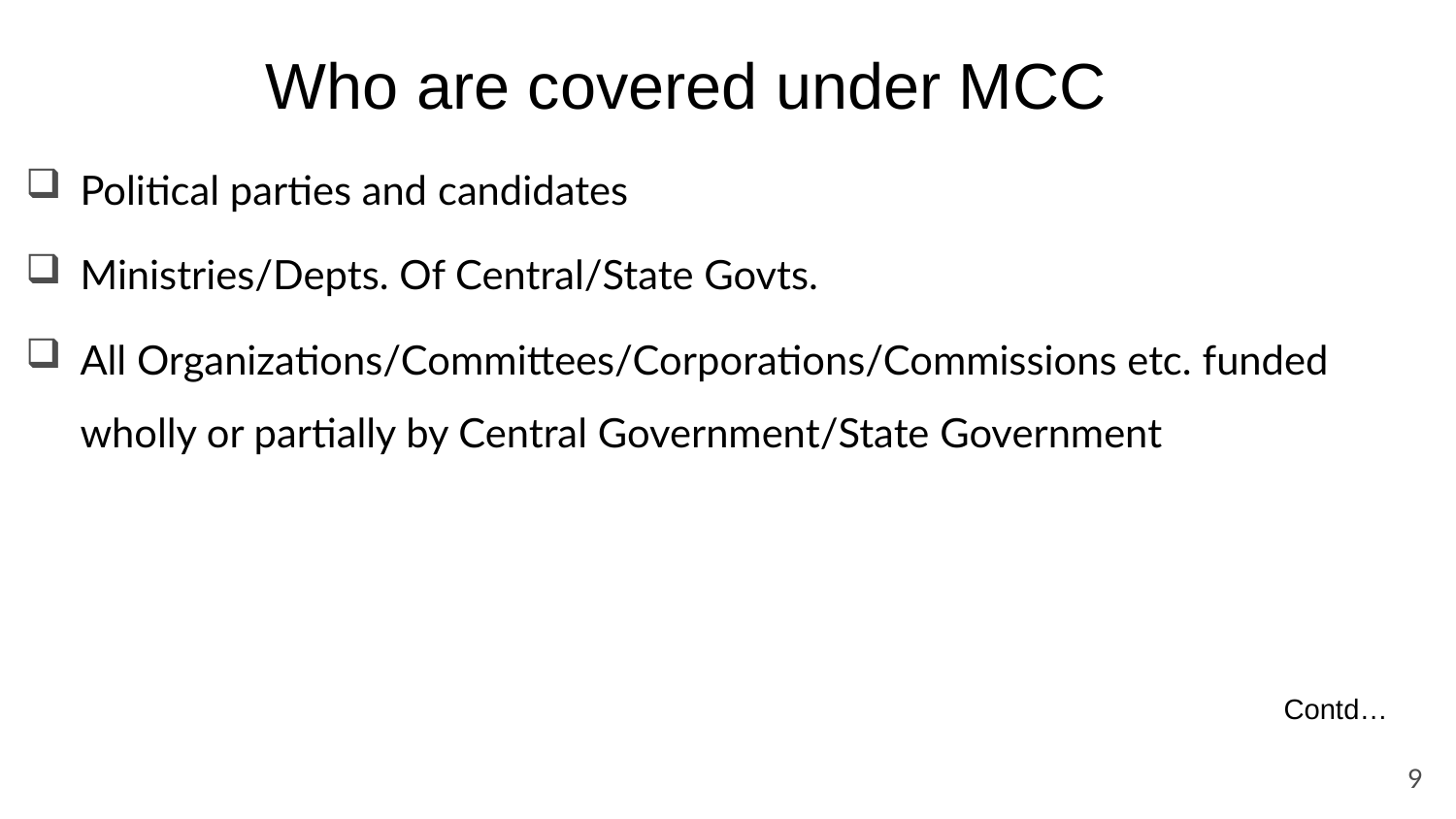

# Who are covered under MCC
Political parties and candidates
Ministries/Depts. Of Central/State Govts.
All Organizations/Committees/Corporations/Commissions etc. funded wholly or partially by Central Government/State Government

Contd…
9